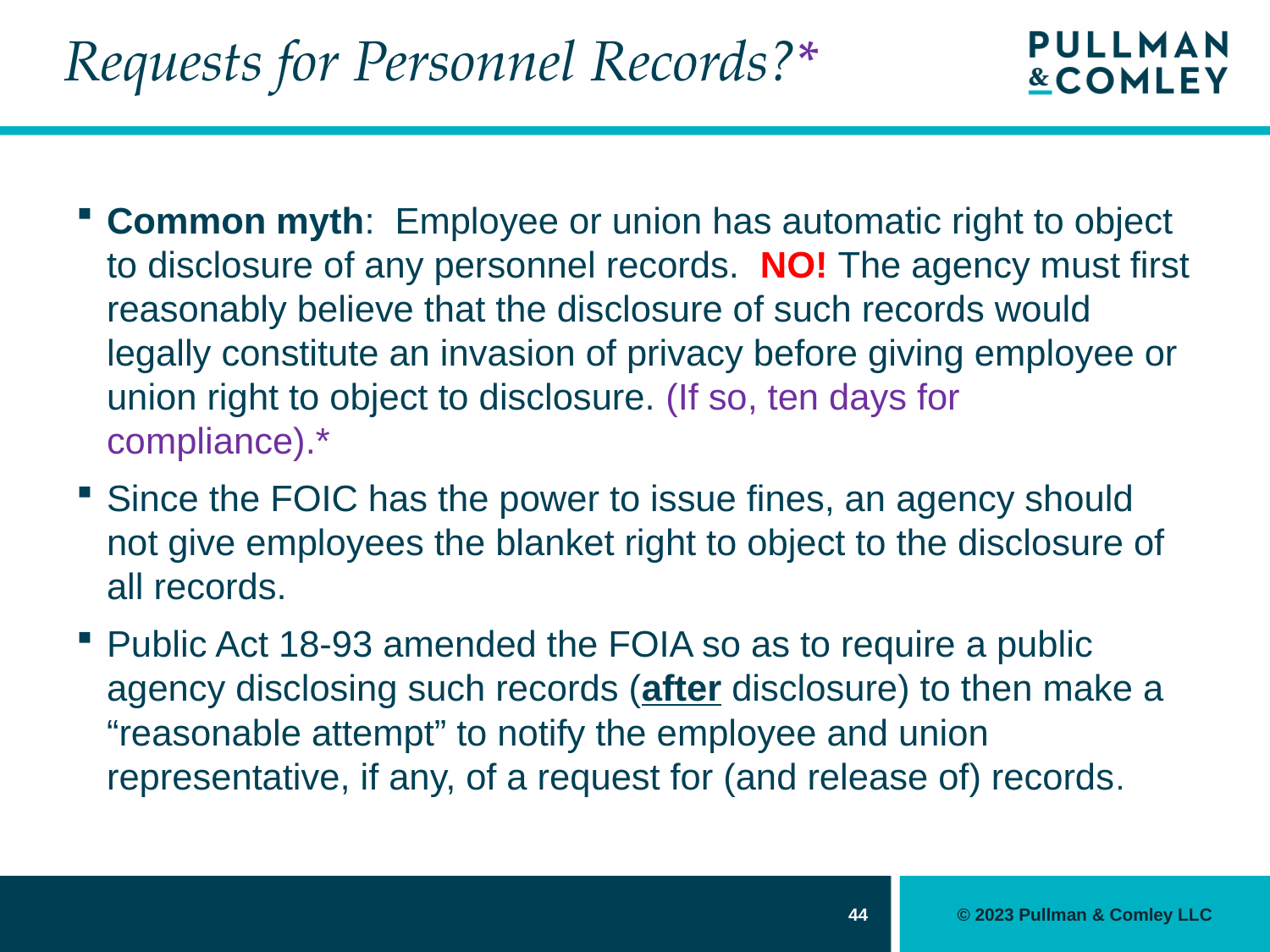

# Requests for Personnel Records?*
Common myth:  Employee or union has automatic right to object to disclosure of any personnel records.  NO! The agency must first reasonably believe that the disclosure of such records would legally constitute an invasion of privacy before giving employee or union right to object to disclosure. (If so, ten days for compliance).*
Since the FOIC has the power to issue fines, an agency should not give employees the blanket right to object to the disclosure of all records.
Public Act 18-93 amended the FOIA so as to require a public agency disclosing such records (after disclosure) to then make a “reasonable attempt” to notify the employee and union representative, if any, of a request for (and release of) records.
44
© 2023 Pullman & Comley LLC